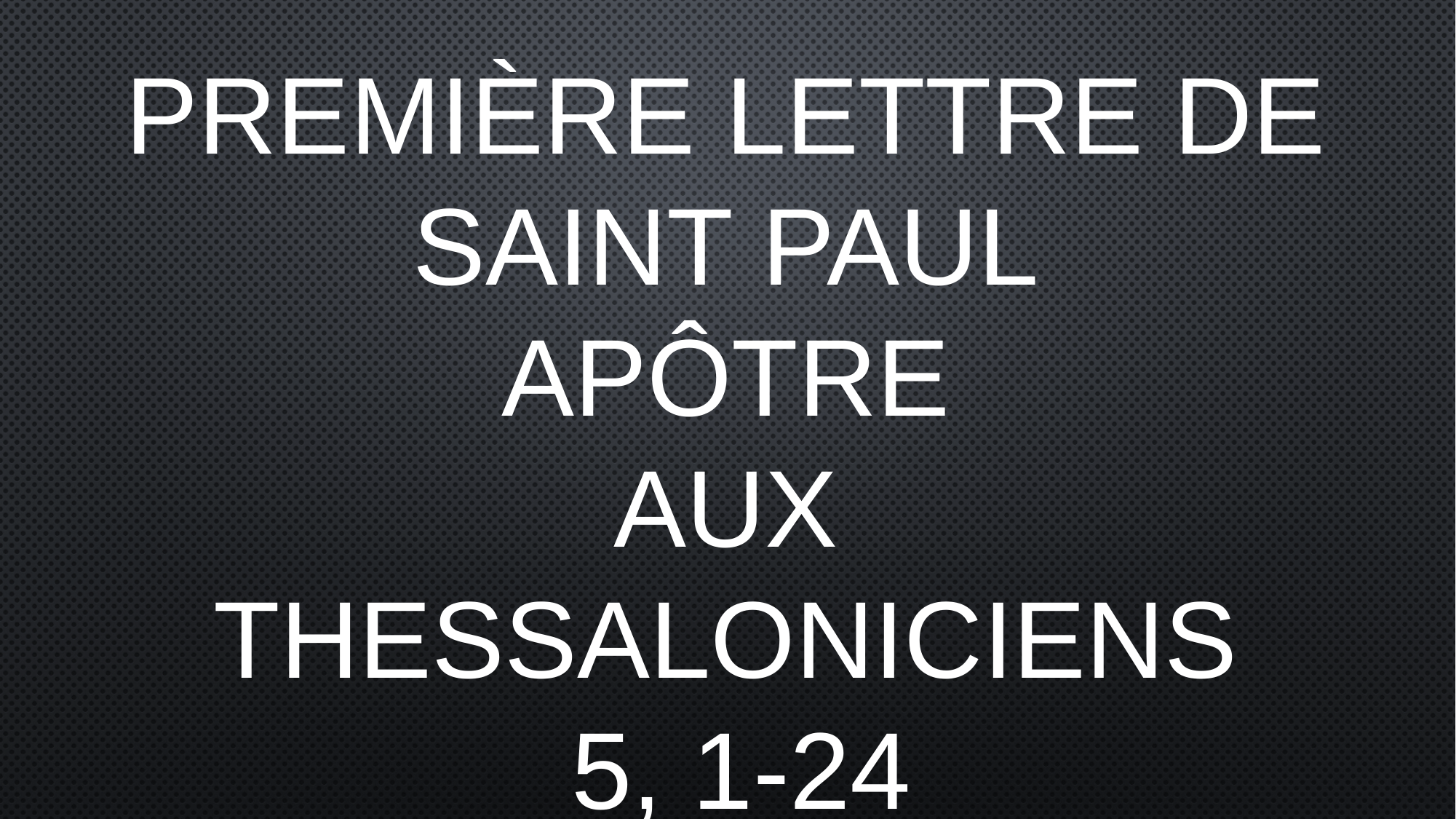

Première lettre de saint Paul
Apôtre
aux
Thessaloniciens
 5, 1-24